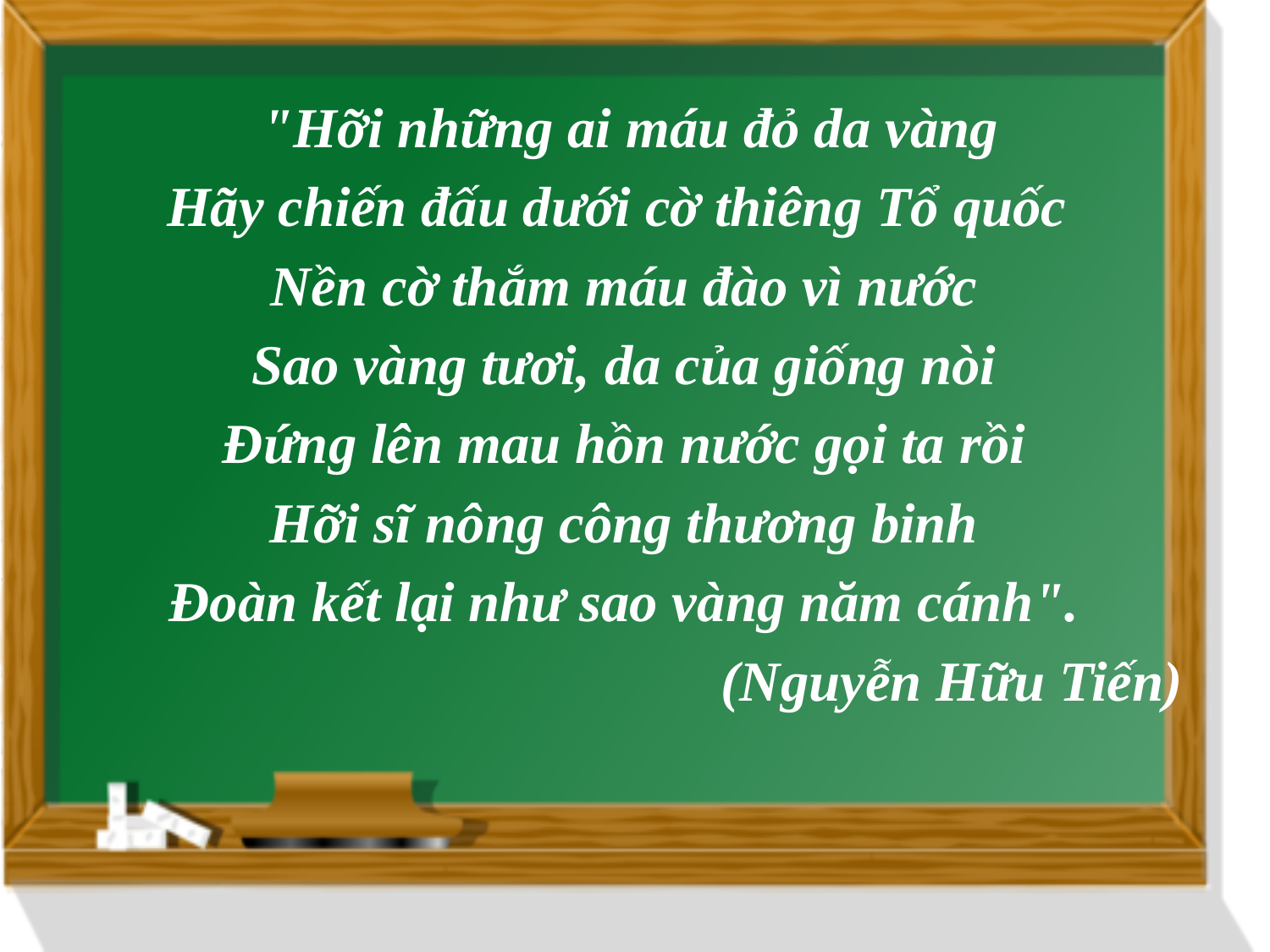

"Hỡi những ai máu đỏ da vàng
Hãy chiến đấu dưới cờ thiêng Tổ quốc
Nền cờ thắm máu đào vì nước
Sao vàng tươi, da của giống nòi
Đứng lên mau hồn nước gọi ta rồi
Hỡi sĩ nông công thương binh
Đoàn kết lại như sao vàng năm cánh".
(Nguyễn Hữu Tiến)